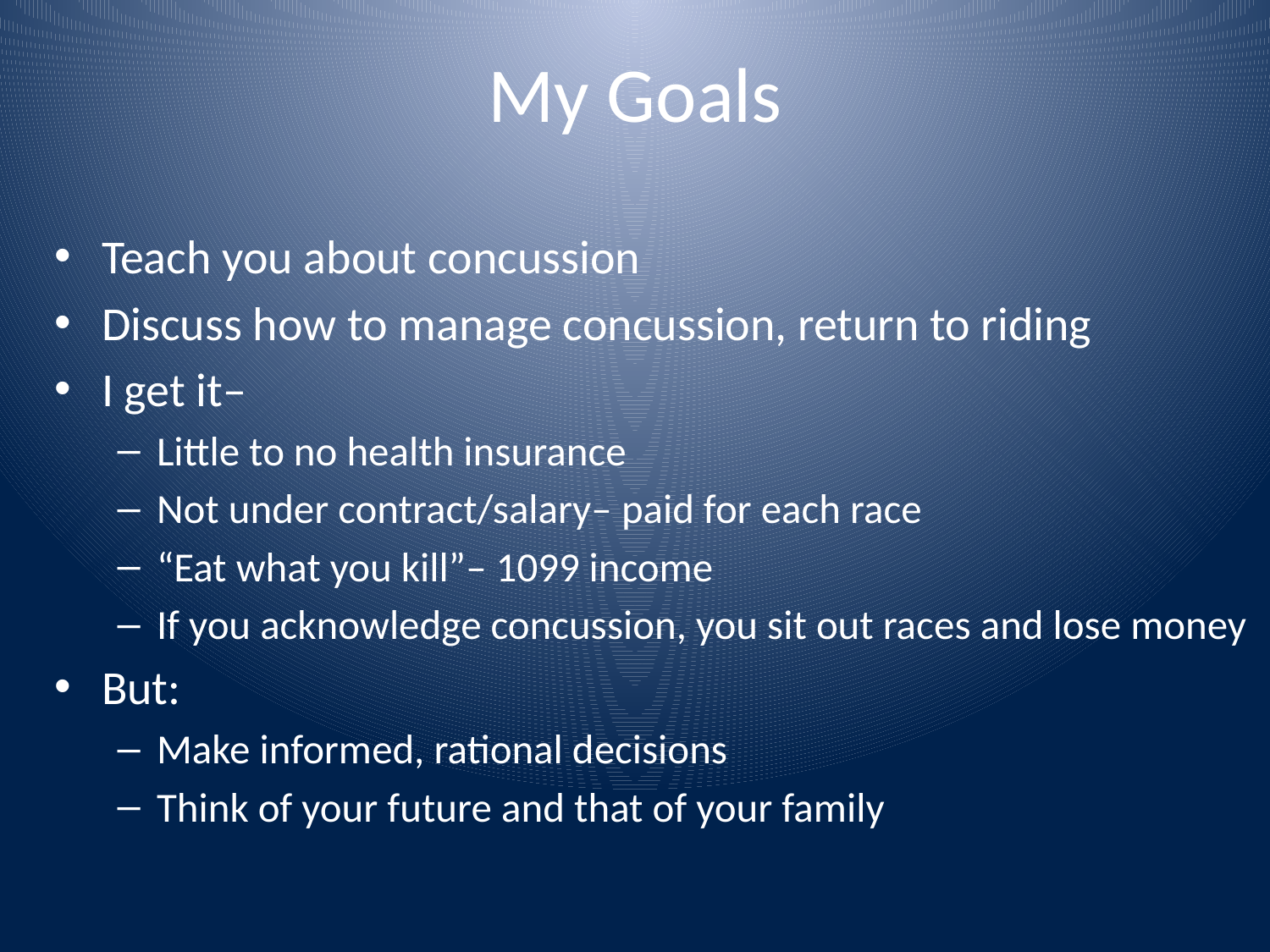

# My Goals
Teach you about concussion
Discuss how to manage concussion, return to riding
I get it–
Little to no health insurance
Not under contract/salary– paid for each race
“Eat what you kill”– 1099 income
If you acknowledge concussion, you sit out races and lose money
But:
Make informed, rational decisions
Think of your future and that of your family